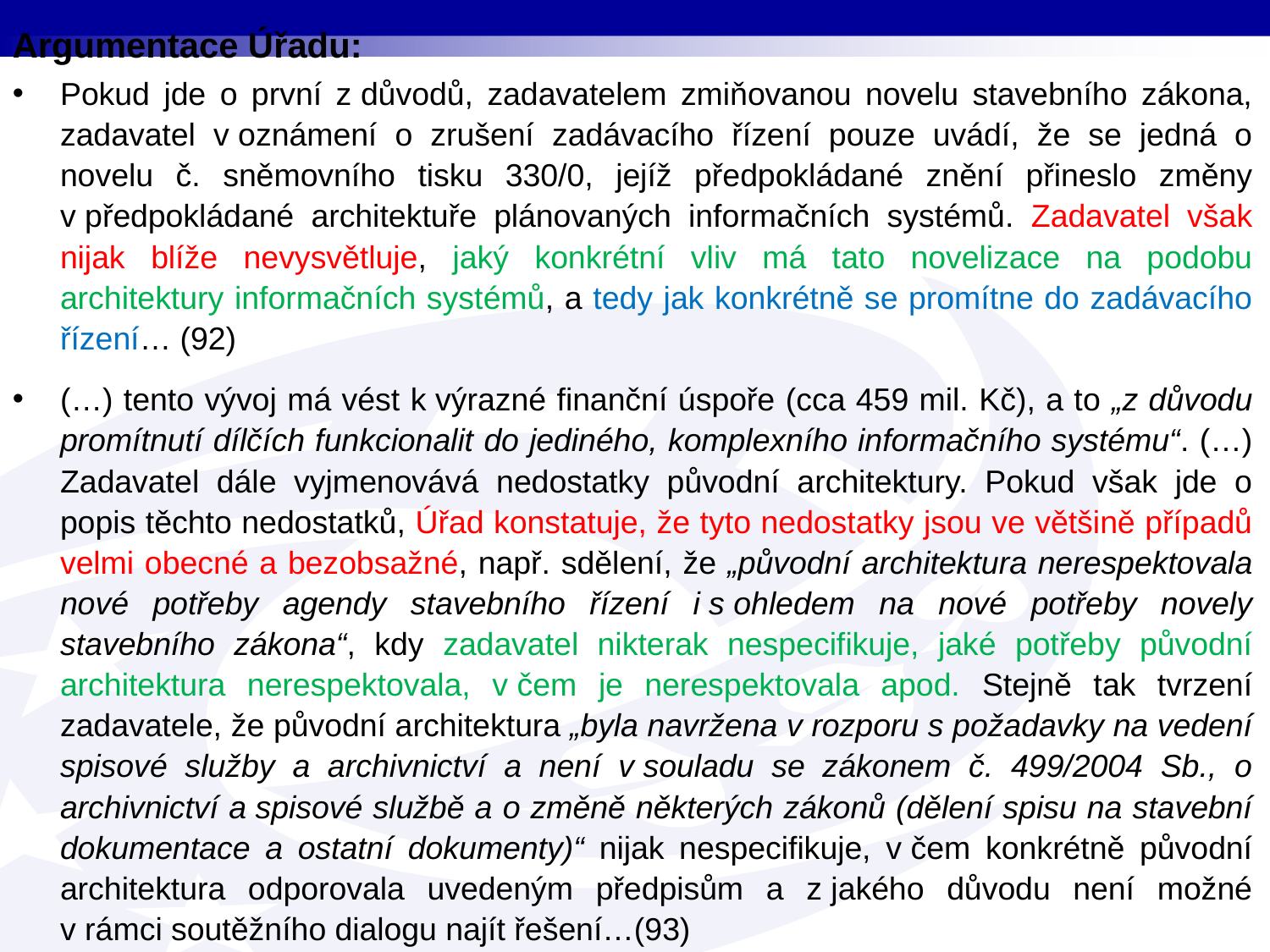

Argumentace Úřadu:
Pokud jde o první z důvodů, zadavatelem zmiňovanou novelu stavebního zákona, zadavatel v oznámení o zrušení zadávacího řízení pouze uvádí, že se jedná o novelu č. sněmovního tisku 330/0, jejíž předpokládané znění přineslo změny v předpokládané architektuře plánovaných informačních systémů. Zadavatel však nijak blíže nevysvětluje, jaký konkrétní vliv má tato novelizace na podobu architektury informačních systémů, a tedy jak konkrétně se promítne do zadávacího řízení… (92)
(…) tento vývoj má vést k výrazné finanční úspoře (cca 459 mil. Kč), a to „z důvodu promítnutí dílčích funkcionalit do jediného, komplexního informačního systému“. (…) Zadavatel dále vyjmenovává nedostatky původní architektury. Pokud však jde o popis těchto nedostatků, Úřad konstatuje, že tyto nedostatky jsou ve většině případů velmi obecné a bezobsažné, např. sdělení, že „původní architektura nerespektovala nové potřeby agendy stavebního řízení i s ohledem na nové potřeby novely stavebního zákona“, kdy zadavatel nikterak nespecifikuje, jaké potřeby původní architektura nerespektovala, v čem je nerespektovala apod. Stejně tak tvrzení zadavatele, že původní architektura „byla navržena v rozporu s požadavky na vedení spisové služby a archivnictví a není v souladu se zákonem č. 499/2004 Sb., o archivnictví a spisové službě a o změně některých zákonů (dělení spisu na stavební dokumentace a ostatní dokumenty)“ nijak nespecifikuje, v čem konkrétně původní architektura odporovala uvedeným předpisům a z jakého důvodu není možné v rámci soutěžního dialogu najít řešení…(93)